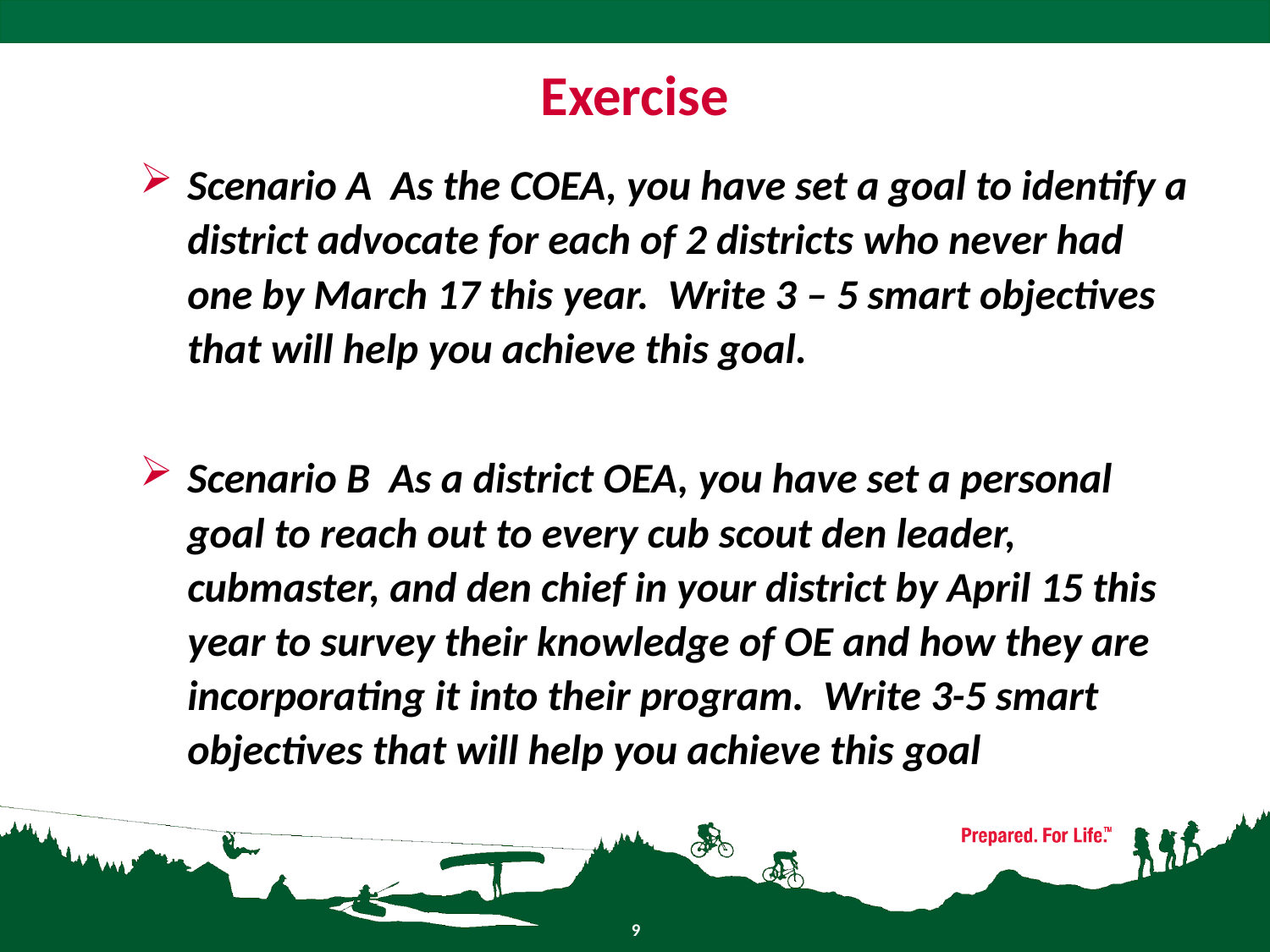

# Exercise
Scenario A  As the COEA, you have set a goal to identify a district advocate for each of 2 districts who never had one by March 17 this year.  Write 3 – 5 smart objectives that will help you achieve this goal.

Scenario B  As a district OEA, you have set a personal goal to reach out to every cub scout den leader, cubmaster, and den chief in your district by April 15 this year to survey their knowledge of OE and how they are incorporating it into their program.  Write 3-5 smart objectives that will help you achieve this goal
9